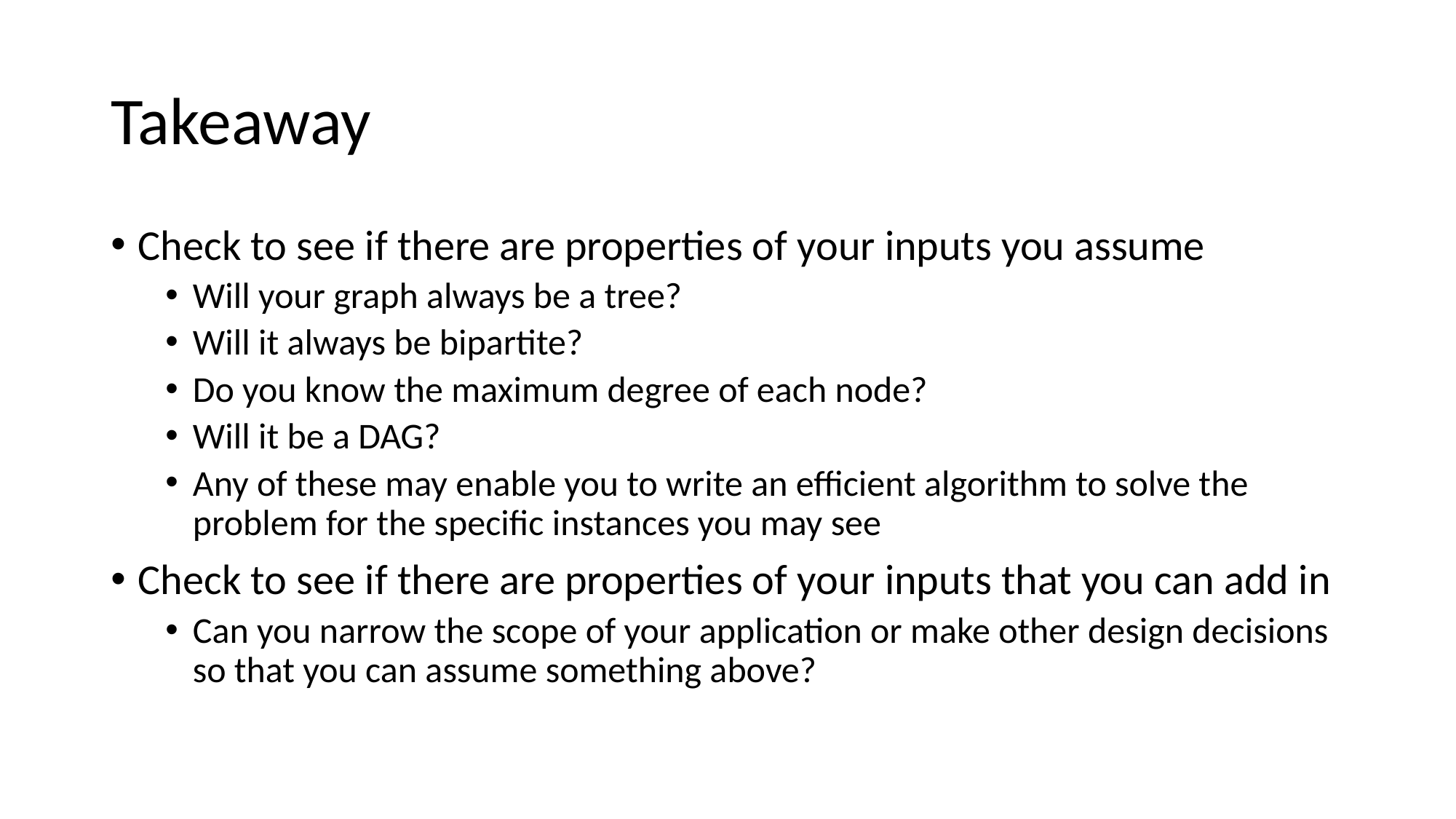

# Takeaway
Check to see if there are properties of your inputs you assume
Will your graph always be a tree?
Will it always be bipartite?
Do you know the maximum degree of each node?
Will it be a DAG?
Any of these may enable you to write an efficient algorithm to solve the problem for the specific instances you may see
Check to see if there are properties of your inputs that you can add in
Can you narrow the scope of your application or make other design decisions so that you can assume something above?